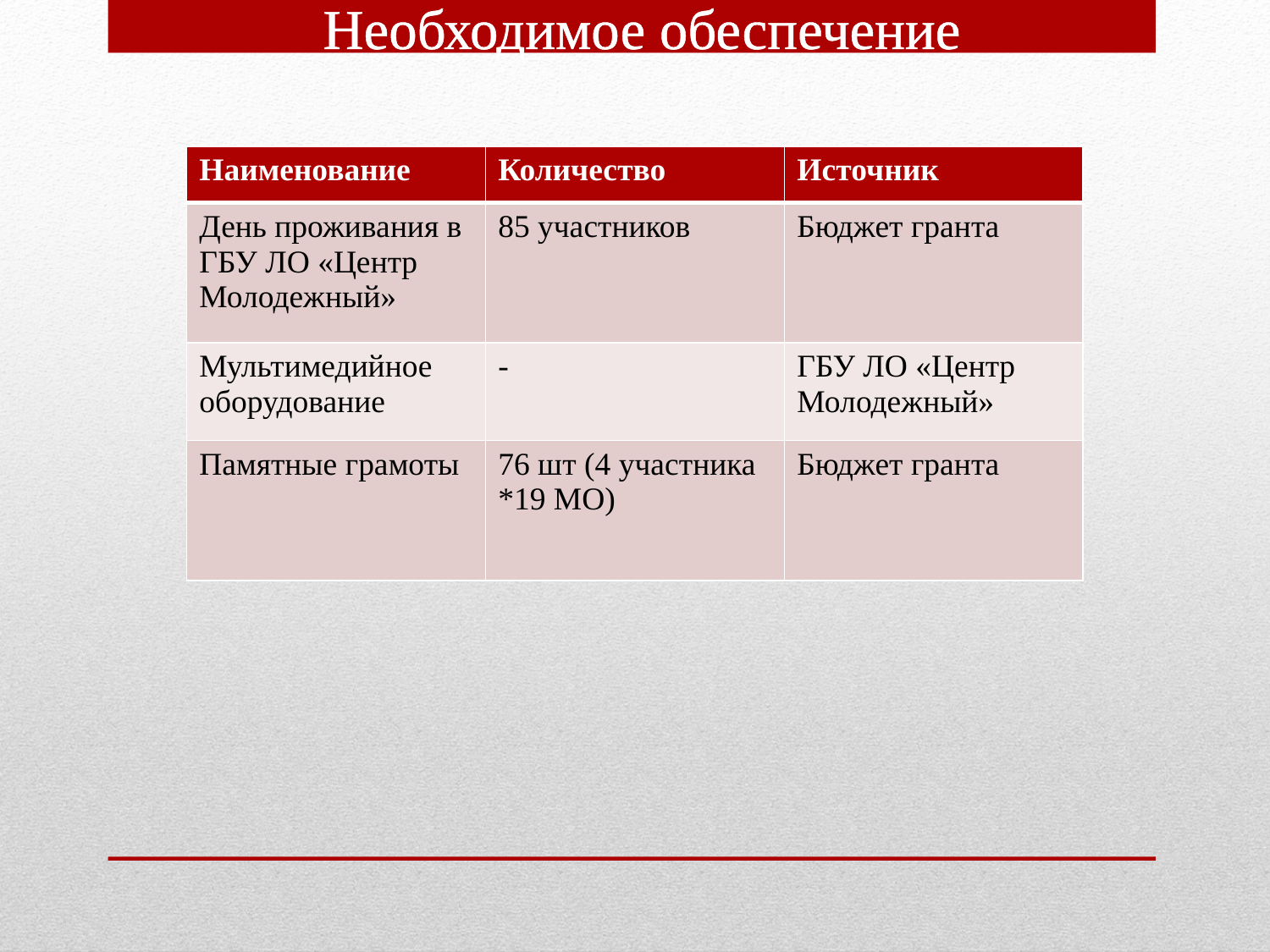

Необходимое обеспечение
| Наименование | Количество | Источник |
| --- | --- | --- |
| День проживания в ГБУ ЛО «Центр Молодежный» | 85 участников | Бюджет гранта |
| Мультимедийное оборудование | - | ГБУ ЛО «Центр Молодежный» |
| Памятные грамоты | 76 шт (4 участника \*19 МО) | Бюджет гранта |